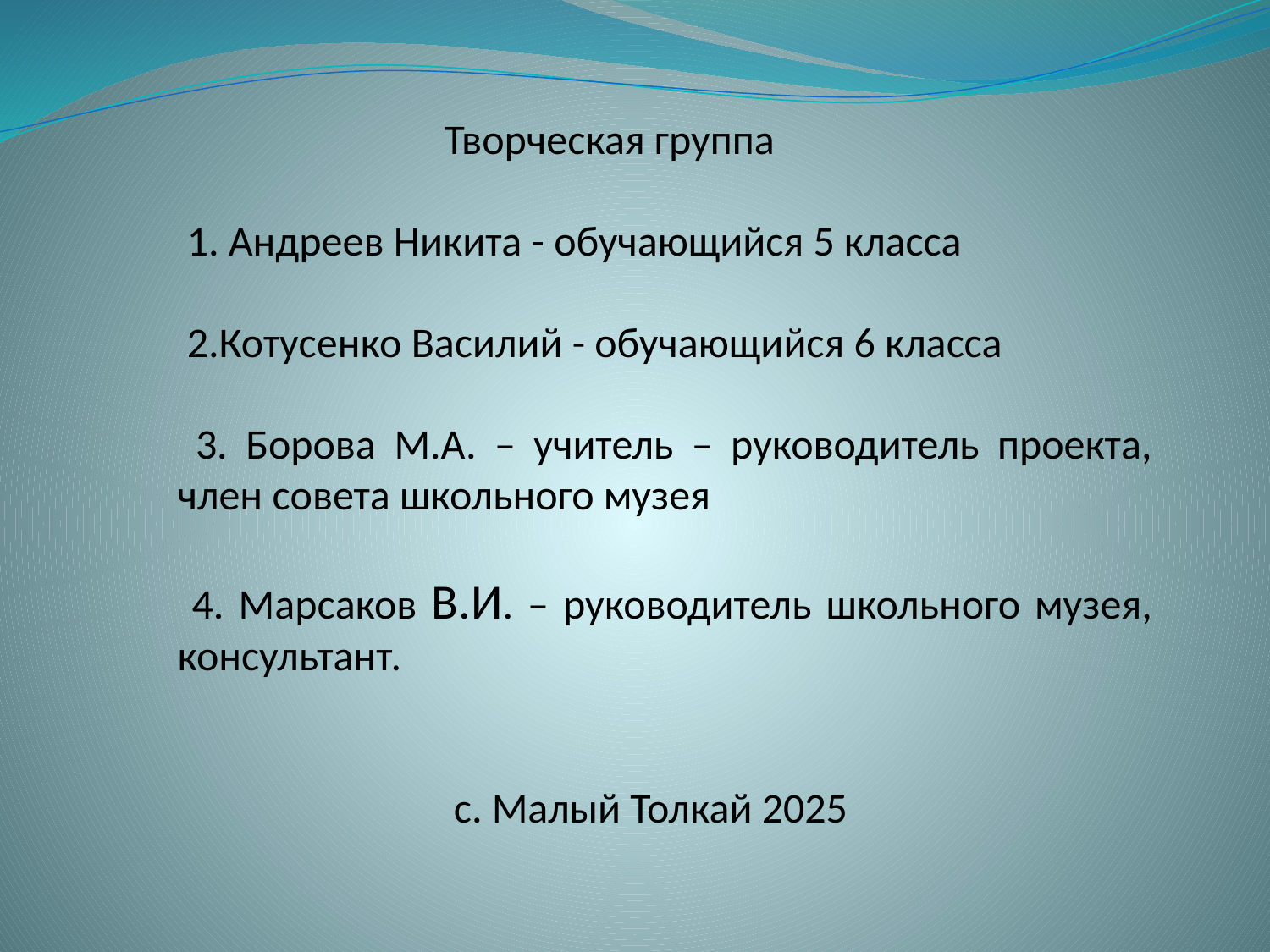

Творческая группа

 1. Андреев Никита - обучающийся 5 класса

 2.Котусенко Василий - обучающийся 6 класса

 3. Борова М.А. – учитель – руководитель проекта, член совета школьного музея

 4. Марсаков В.И. – руководитель школьного музея, консультант.

                             с. Малый Толкай 2025